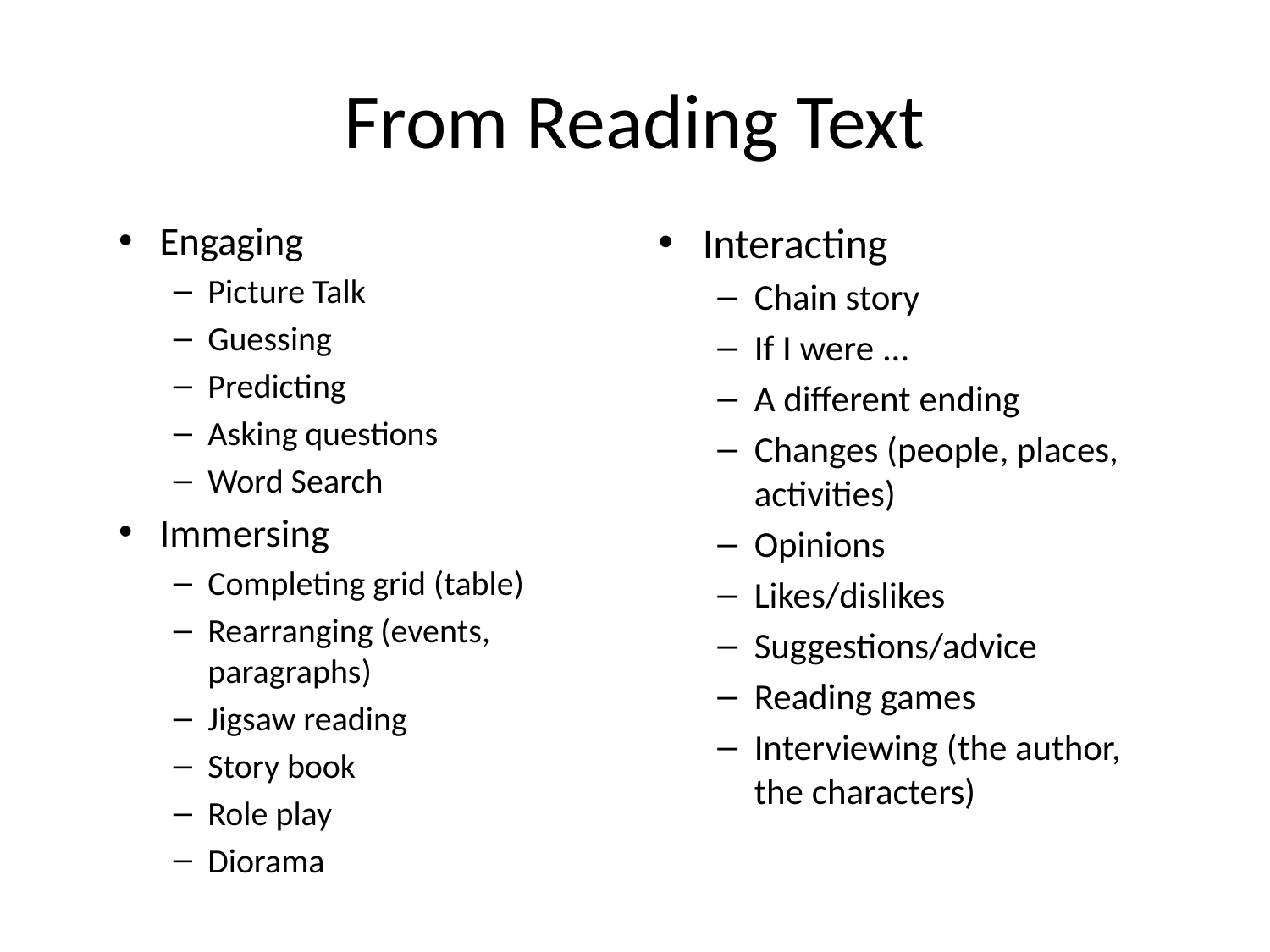

# From Reading Text
Engaging
Picture Talk
Guessing
Predicting
Asking questions
Word Search
Immersing
Completing grid (table)
Rearranging (events, paragraphs)
Jigsaw reading
Story book
Role play
Diorama
Interacting
Chain story
If I were ...
A different ending
Changes (people, places, activities)
Opinions
Likes/dislikes
Suggestions/advice
Reading games
Interviewing (the author, the characters)